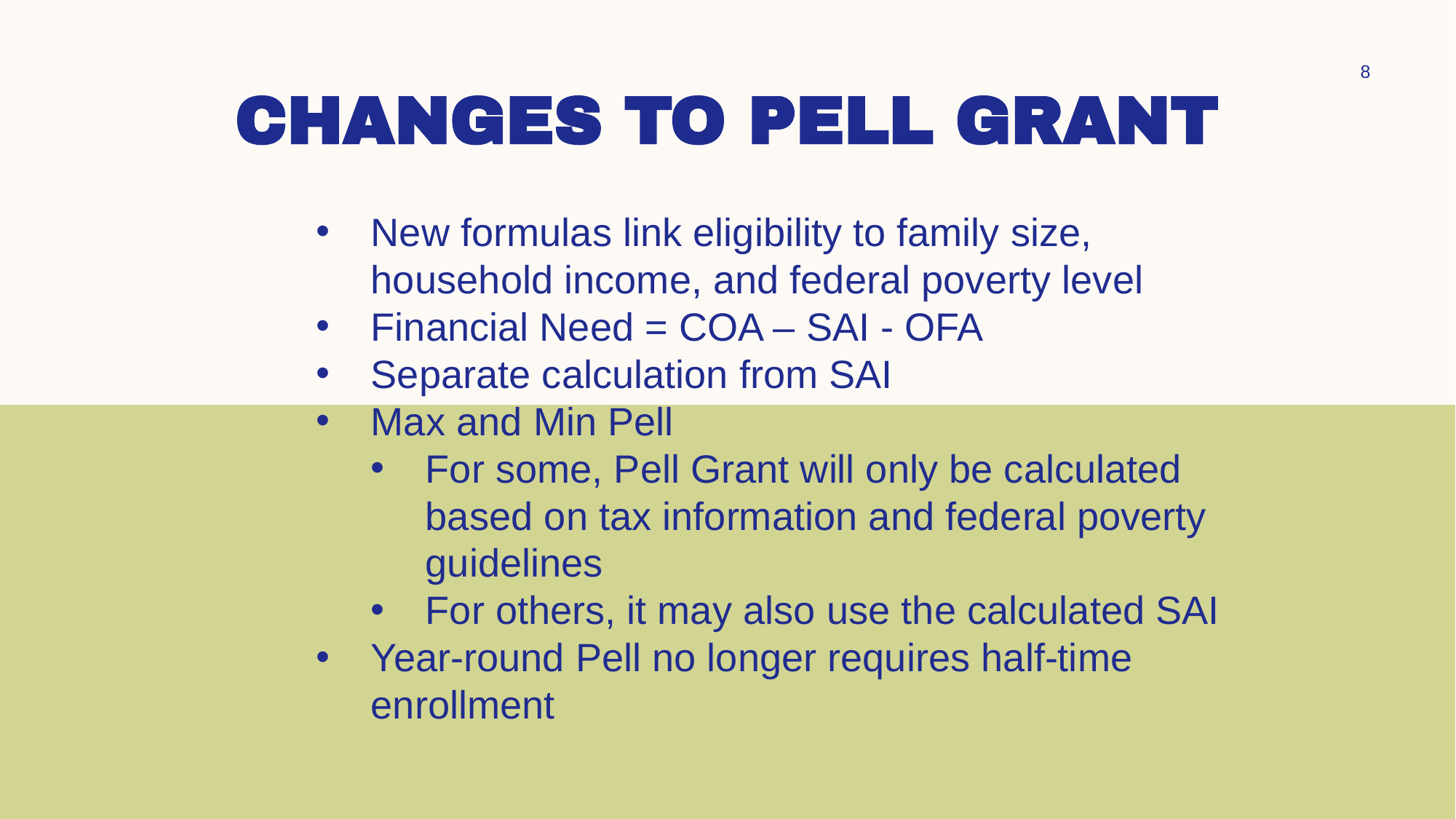

8
# Changes to Pell Grant
New formulas link eligibility to family size, household income, and federal poverty level
Financial Need = COA – SAI - OFA
Separate calculation from SAI
Max and Min Pell
For some, Pell Grant will only be calculated based on tax information and federal poverty guidelines
For others, it may also use the calculated SAI
Year-round Pell no longer requires half-time enrollment